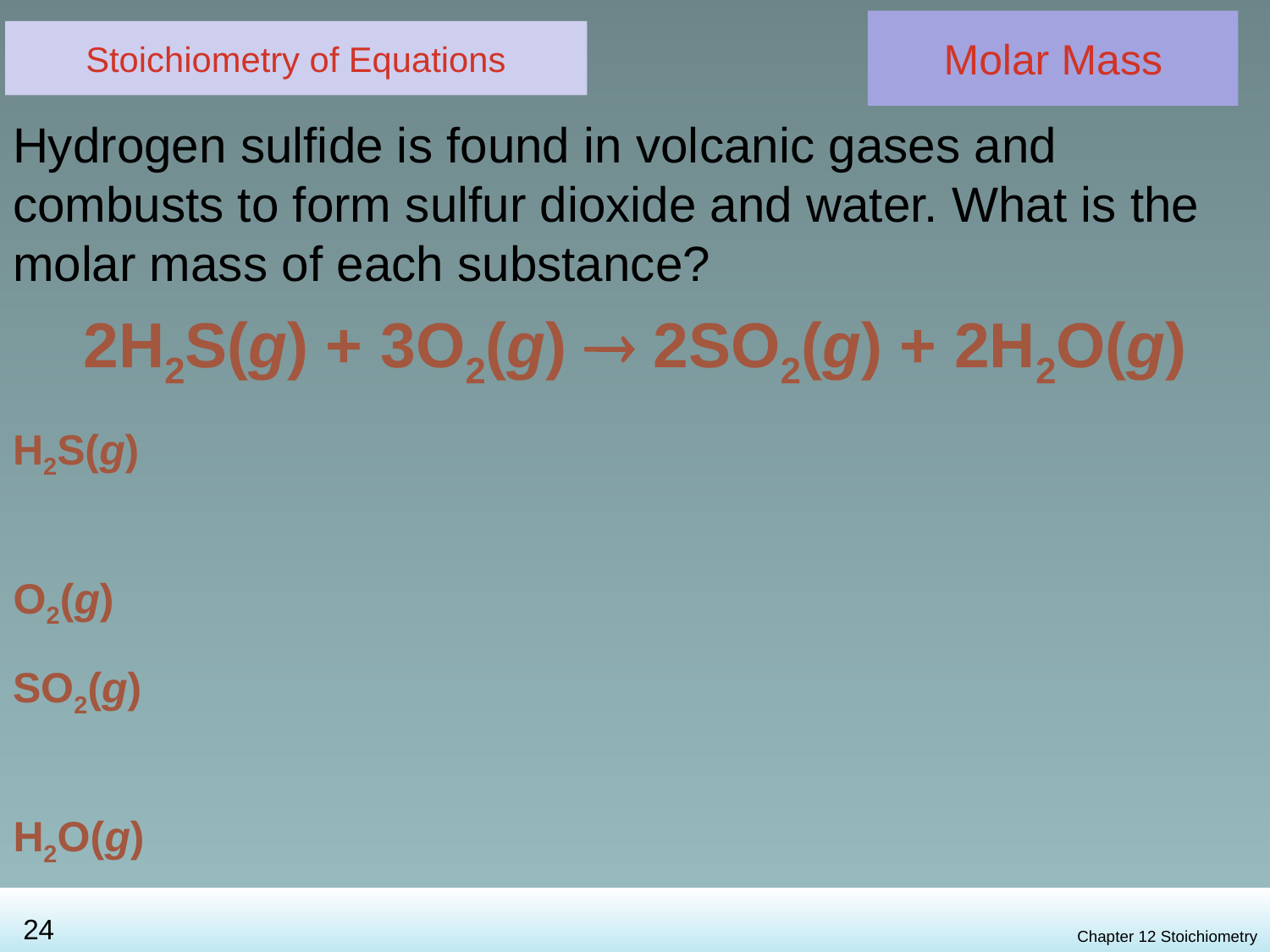

Molar Mass
# Stoichiometry of Equations
Hydrogen sulfide is found in volcanic gases and combusts to form sulfur dioxide and water. What is the molar mass of each substance?
2H2S(g) + 3O2(g) → 2SO2(g) + 2H2O(g)
H2S(g)

	O2(g)
SO2(g)

	H2O(g)

Chapter 12 Stoichiometry